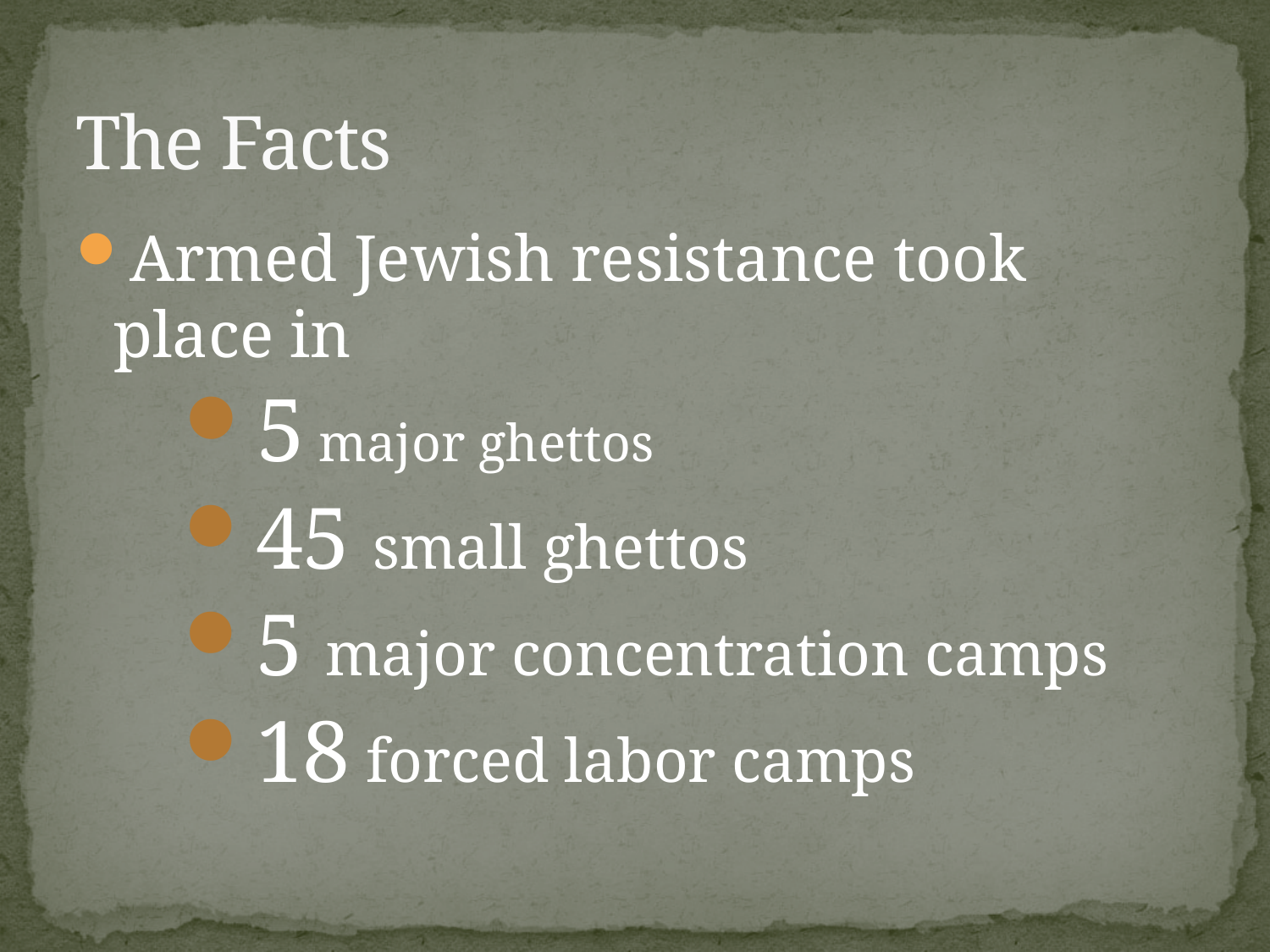

# The Facts
Armed Jewish resistance took place in
5 major ghettos
45 small ghettos
5 major concentration camps
18 forced labor camps